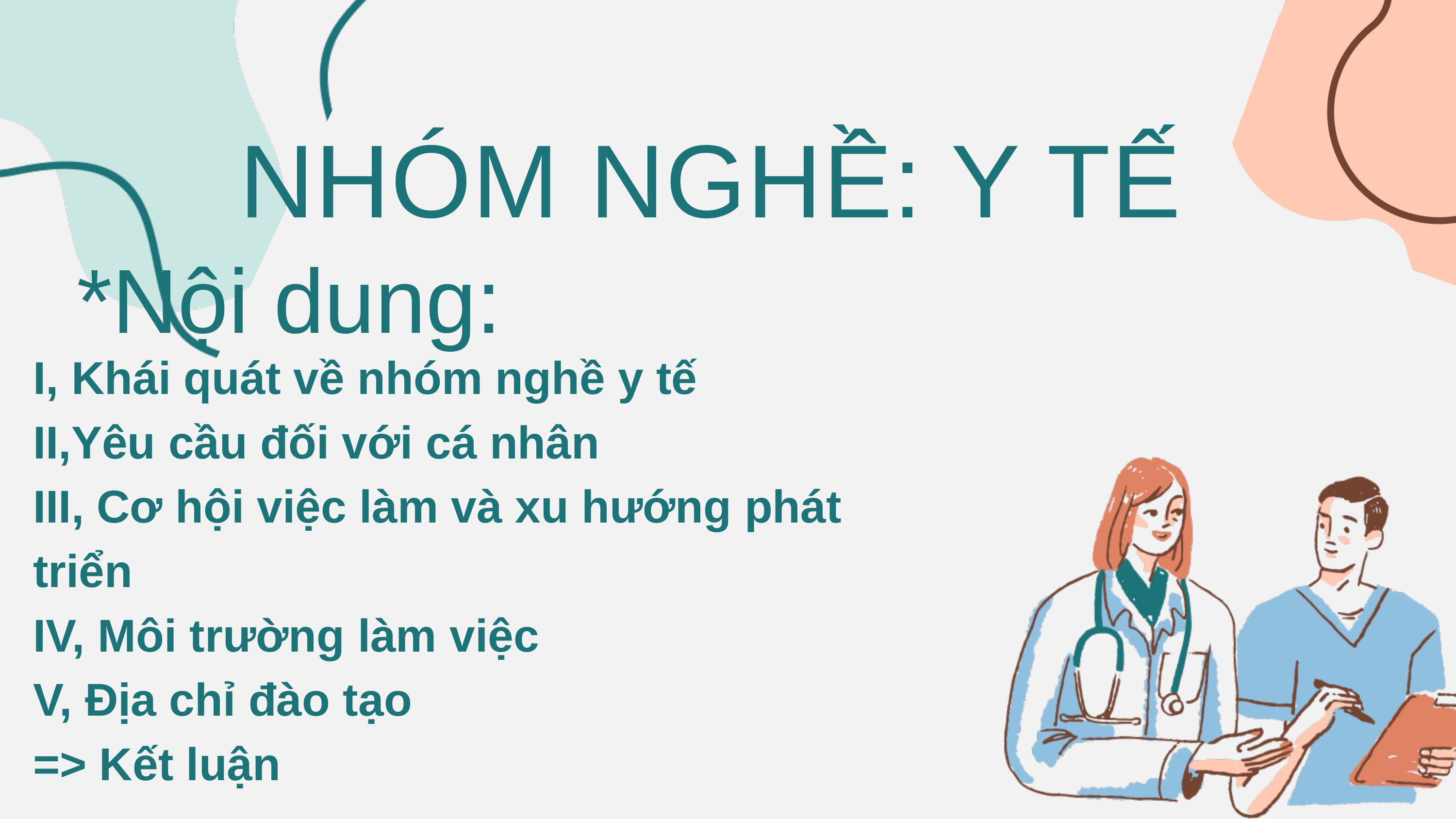

NHÓM NGHỀ: Y TẾ
*Nội dung:
I, Khái quát về nhóm nghề y tế
II,Yêu cầu đối với cá nhân
III, Cơ hội việc làm và xu hướng phát triển
IV, Môi trường làm việc
V, Địa chỉ đào tạo
=> Kết luận